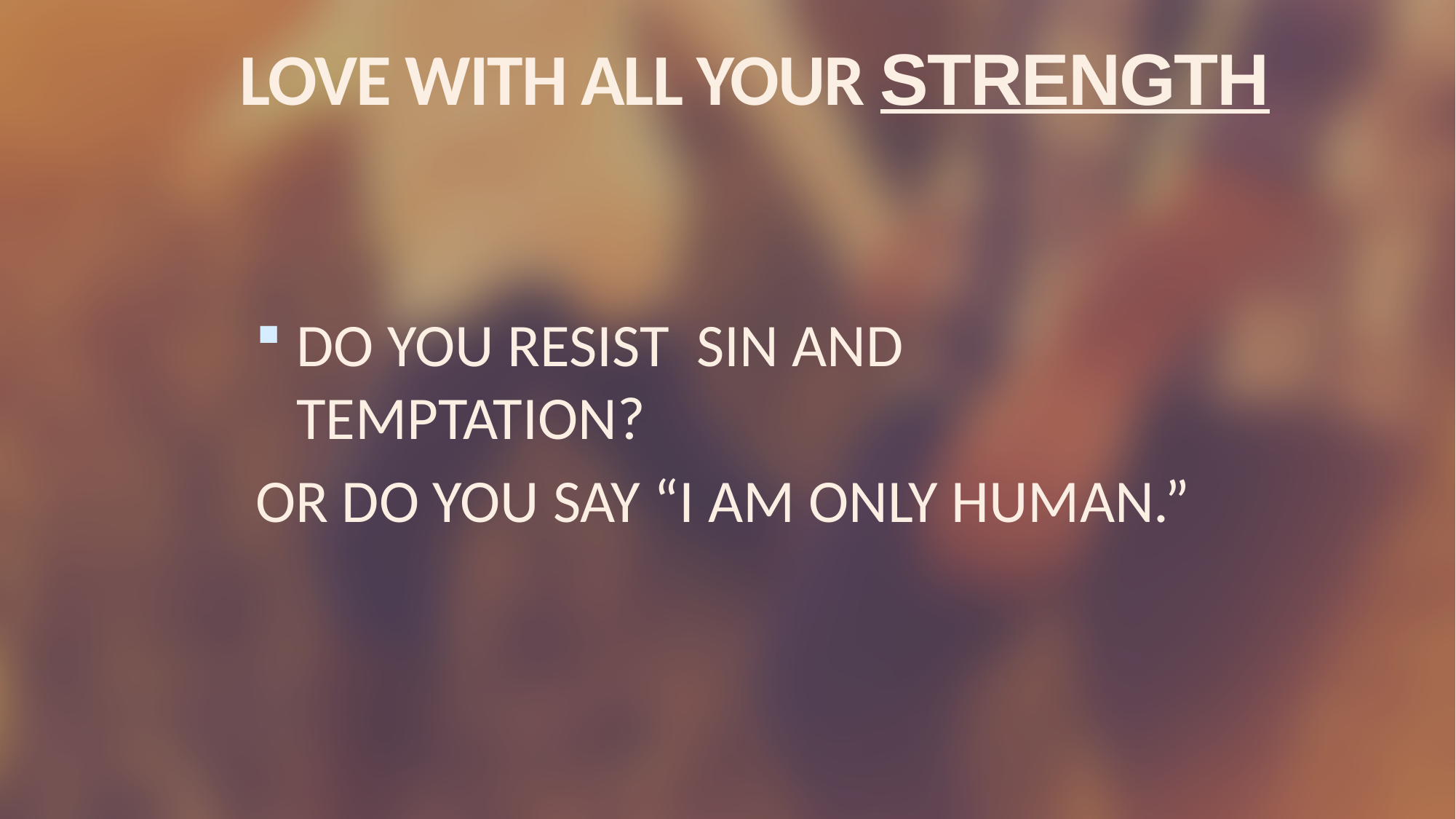

# LOVE WITH ALL YOUR STRENGTH
DO YOU RESIST  SIN AND TEMPTATION?
OR DO YOU SAY “I AM ONLY HUMAN.”